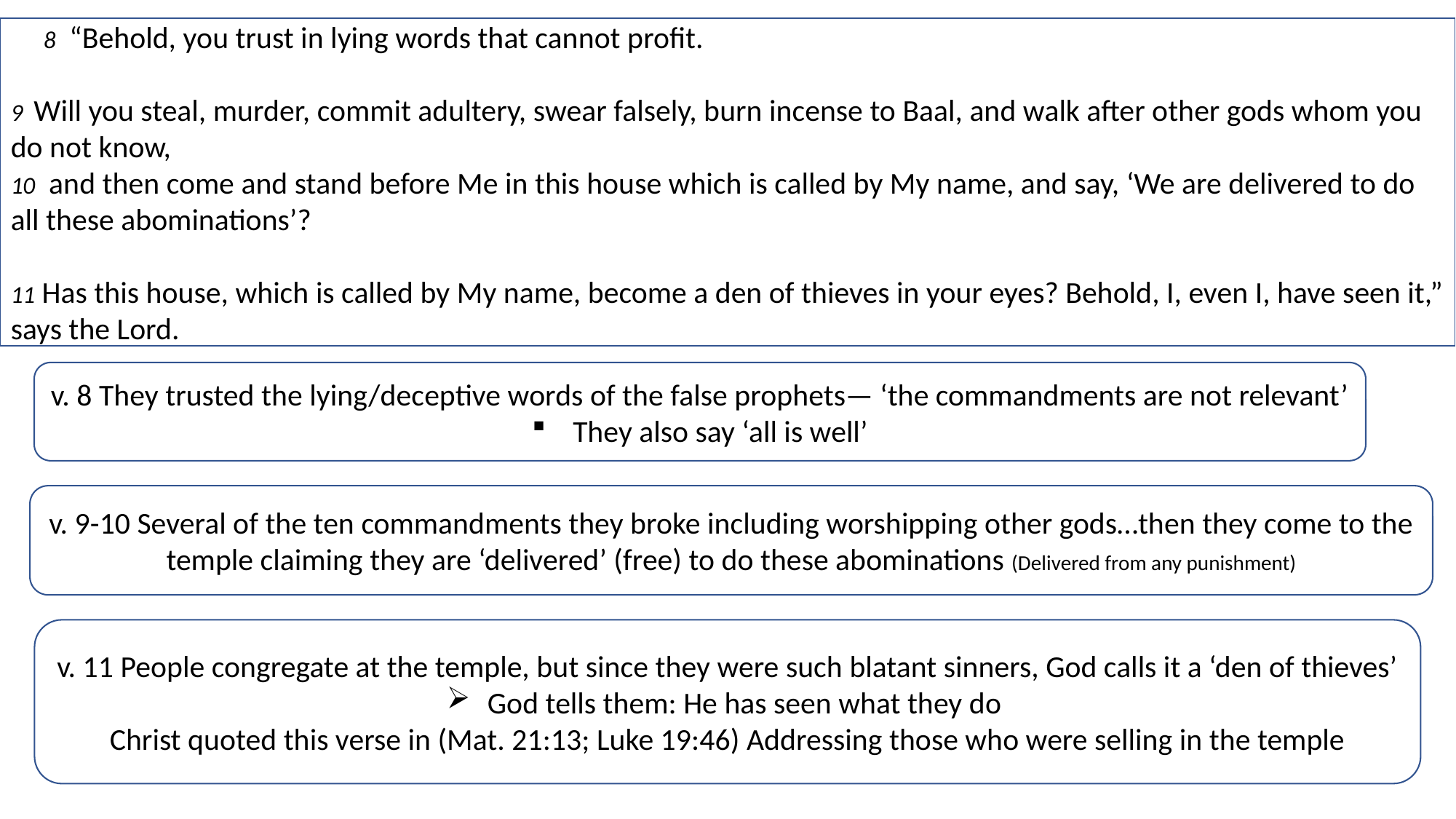

8  “Behold, you trust in lying words that cannot profit.

9  Will you steal, murder, commit adultery, swear falsely, burn incense to Baal, and walk after other gods whom you do not know,
10  and then come and stand before Me in this house which is called by My name, and say, ‘We are delivered to do all these abominations’?

11 Has this house, which is called by My name, become a den of thieves in your eyes? Behold, I, even I, have seen it,” says the Lord.
v. 8 They trusted the lying/deceptive words of the false prophets— ‘the commandments are not relevant’
They also say ‘all is well’
v. 9-10 Several of the ten commandments they broke including worshipping other gods…then they come to the temple claiming they are ‘delivered’ (free) to do these abominations (Delivered from any punishment)
v. 11 People congregate at the temple, but since they were such blatant sinners, God calls it a ‘den of thieves’
God tells them: He has seen what they do
Christ quoted this verse in (Mat. 21:13; Luke 19:46) Addressing those who were selling in the temple